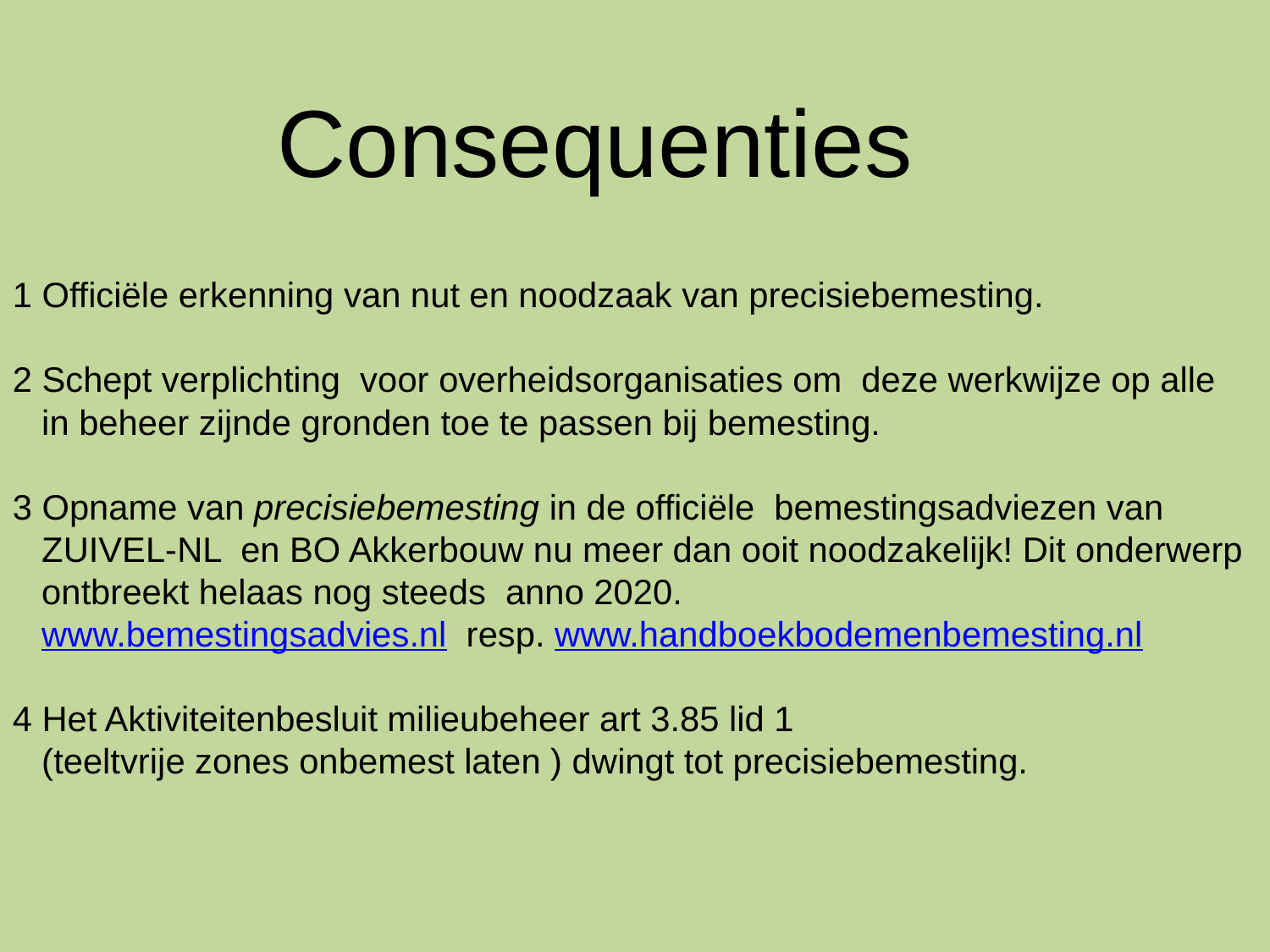

Consequenties
1 Officiële erkenning van nut en noodzaak van precisiebemesting.
2 Schept verplichting  voor overheidsorganisaties om  deze werkwijze op alle
   in beheer zijnde gronden toe te passen bij bemesting.
3 Opname van precisiebemesting in de officiële  bemestingsadviezen van
   ZUIVEL-NL  en BO Akkerbouw nu meer dan ooit noodzakelijk! Dit onderwerp
   ontbreekt helaas nog steeds  anno 2020.
   www.bemestingsadvies.nl  resp. www.handboekbodemenbemesting.nl
4 Het Aktiviteitenbesluit milieubeheer art 3.85 lid 1
   (teeltvrije zones onbemest laten ) dwingt tot precisiebemesting.